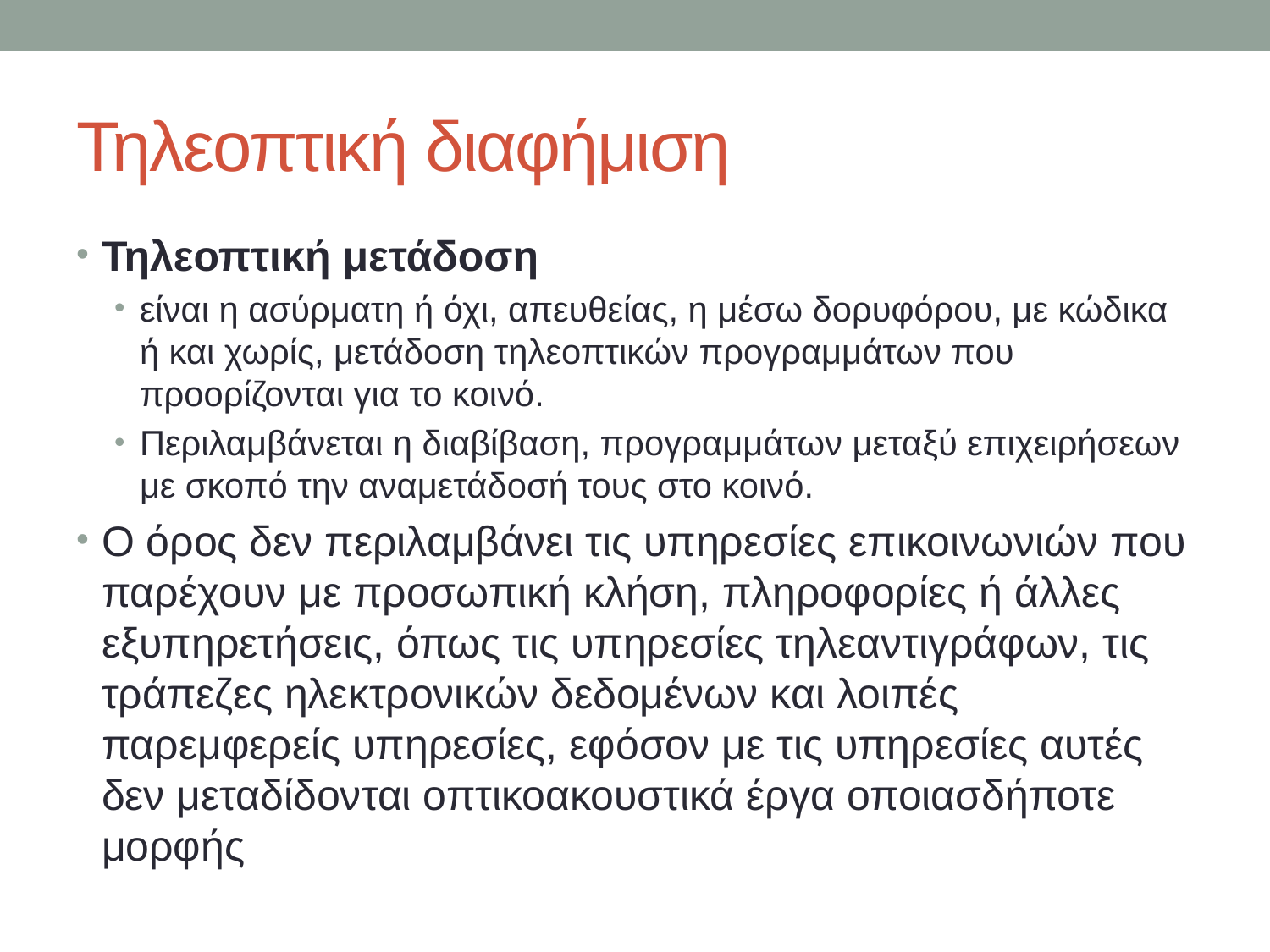

# Τηλεοπτική διαφήμιση
Τηλεοπτική μετάδοση
είναι η ασύρματη ή όχι, απευθείας, η μέσω δορυφόρου, με κώδικα ή και χωρίς, μετάδοση τηλεοπτικών προγραμμάτων που προορίζονται για το κοινό.
Περιλαμβάνεται η διαβίβαση, προγραμμάτων μεταξύ επιχειρήσεων με σκοπό την αναμετάδοσή τους στο κοινό.
Ο όρος δεν περιλαμβάνει τις υπηρεσίες επικοινωνιών που παρέχουν με προσωπική κλήση, πληροφορίες ή άλλες εξυπηρετήσεις, όπως τις υπηρεσίες τηλεαντιγράφων, τις τράπεζες ηλεκτρονικών δεδομένων και λοιπές παρεμφερείς υπηρεσίες, εφόσον με τις υπηρεσίες αυτές δεν μεταδίδονται οπτικοακουστικά έργα οποιασδήποτε μορφής